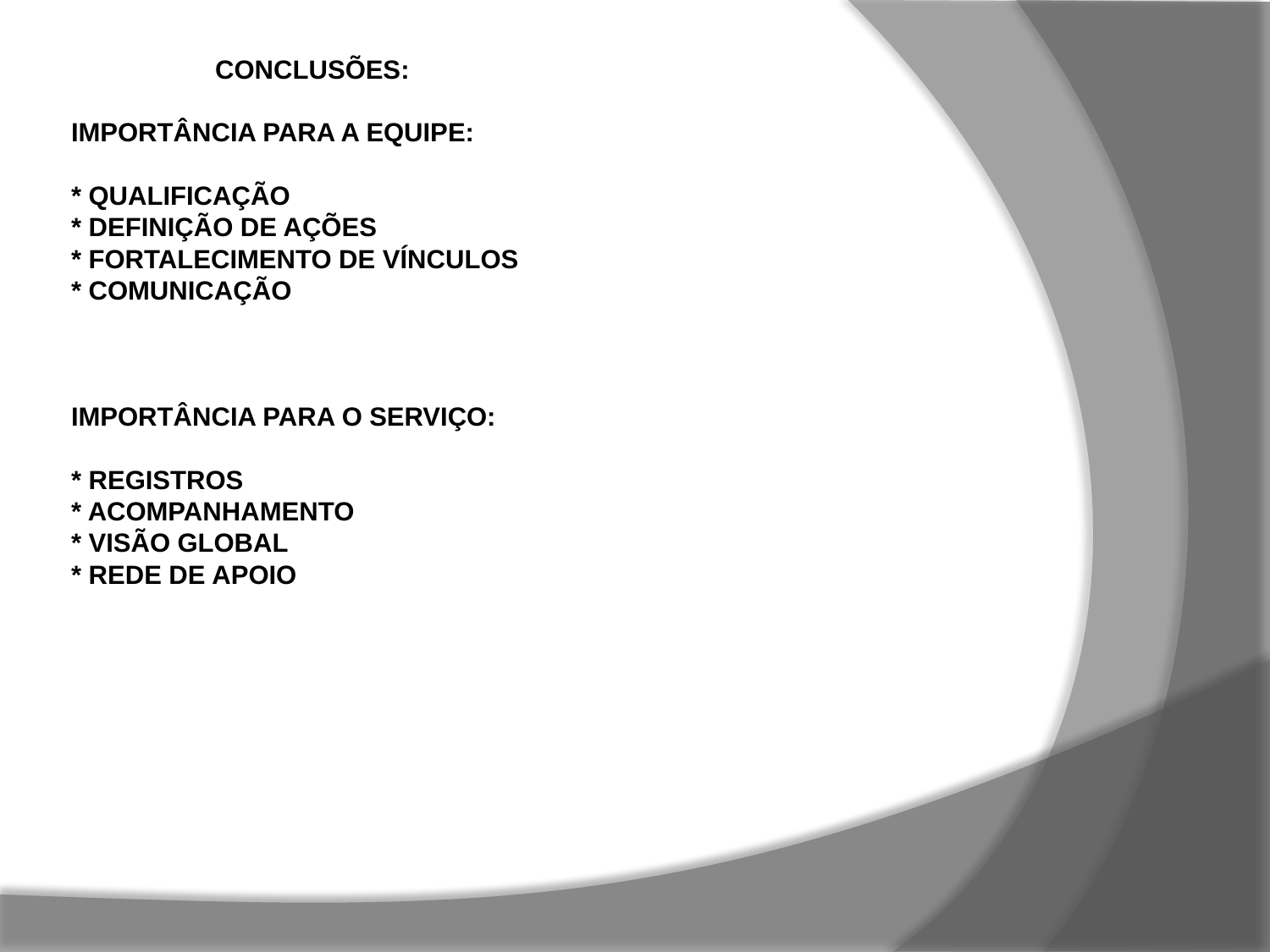

# Conclusões: Importância para a equipe: * Qualificação * Definição de ações * Fortalecimento de vínculos * Comunicação   Importância para o serviço: * Registros * Acompanhamento * Visão global * Rede de apoio